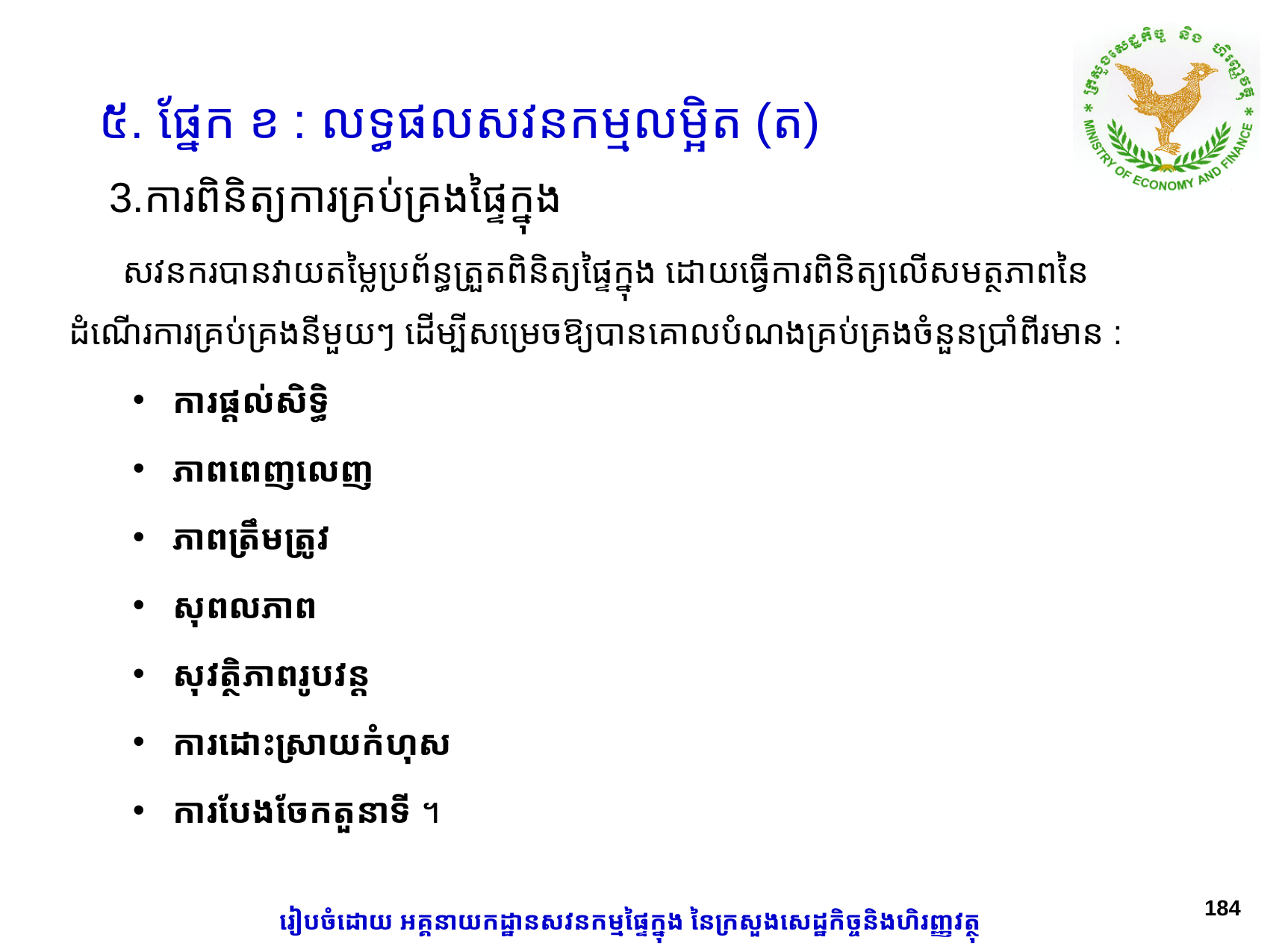

៥. ផ្នែក ខ : លទ្ធផលសវនកម្មលម្អិត (ត)
# 3.ការពិនិត្យការគ្រប់គ្រងផ្ទៃក្នុង
      សវនករបានវាយតម្លៃប្រព័ន្ធត្រួតពិនិត្យផ្ទៃក្នុង ដោយធ្វើការពិនិត្យលើ​សមត្ថភាពនៃដំណើរការគ្រប់​គ្រងនីមួយៗ ដើម្បីសម្រេចឱ្យបានគោលបំណងគ្រប់គ្រងចំនួនប្រាំពីរមាន :
ការផ្តល់សិទ្ធិ
ភាពពេញលេញ​
ភាពត្រឹមត្រូវ
សុពលភាព
សុវត្ថិភាពរូបវន្ត
ការដោះ​ស្រាយ​កំហុស​
ការបែងចែកតួនាទី ។